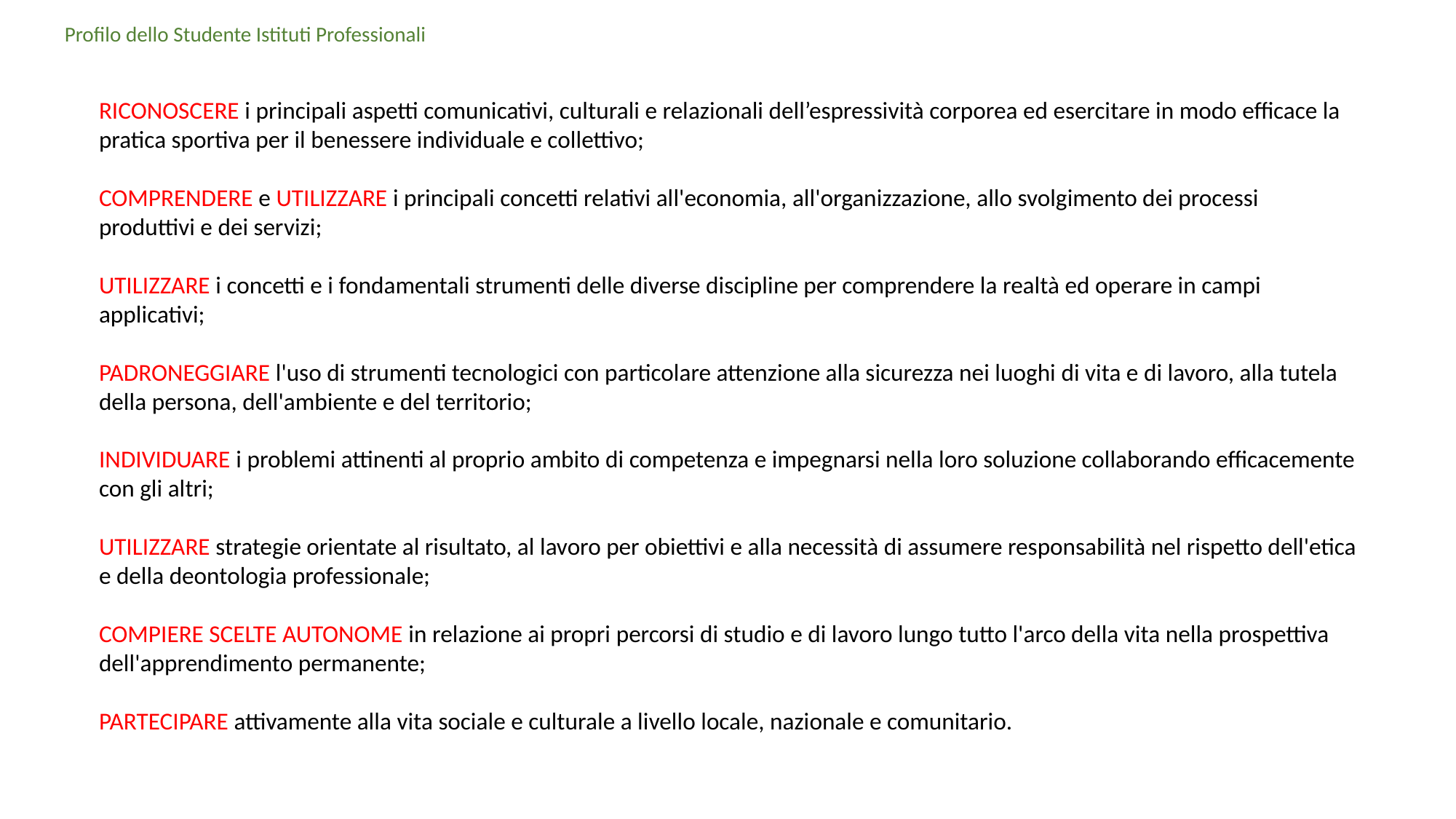

Profilo dello Studente Istituti Professionali
RICONOSCERE i principali aspetti comunicativi, culturali e relazionali dell’espressività corporea ed esercitare in modo efficace la pratica sportiva per il benessere individuale e collettivo;

COMPRENDERE e UTILIZZARE i principali concetti relativi all'economia, all'organizzazione, allo svolgimento dei processi produttivi e dei servizi;

UTILIZZARE i concetti e i fondamentali strumenti delle diverse discipline per comprendere la realtà ed operare in campi applicativi;

PADRONEGGIARE l'uso di strumenti tecnologici con particolare attenzione alla sicurezza nei luoghi di vita e di lavoro, alla tutela della persona, dell'ambiente e del territorio;

INDIVIDUARE i problemi attinenti al proprio ambito di competenza e impegnarsi nella loro soluzione collaborando efficacemente con gli altri;

UTILIZZARE strategie orientate al risultato, al lavoro per obiettivi e alla necessità di assumere responsabilità nel rispetto dell'etica e della deontologia professionale;

COMPIERE SCELTE AUTONOME in relazione ai propri percorsi di studio e di lavoro lungo tutto l'arco della vita nella prospettiva dell'apprendimento permanente;

PARTECIPARE attivamente alla vita sociale e culturale a livello locale, nazionale e comunitario.